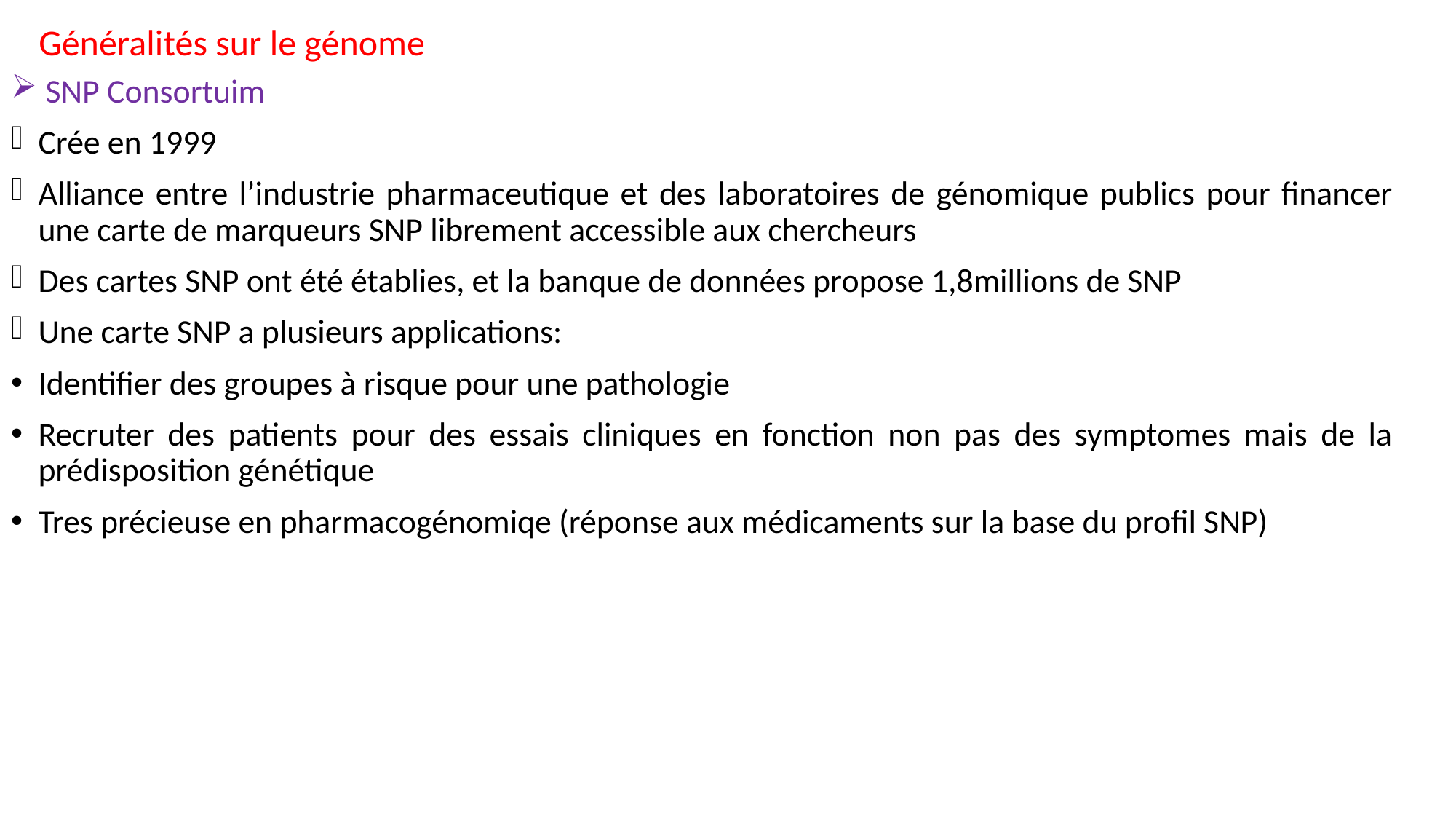

# Généralités sur le génome
 SNP Consortuim
Crée en 1999
Alliance entre l’industrie pharmaceutique et des laboratoires de génomique publics pour financer une carte de marqueurs SNP librement accessible aux chercheurs
Des cartes SNP ont été établies, et la banque de données propose 1,8millions de SNP
Une carte SNP a plusieurs applications:
Identifier des groupes à risque pour une pathologie
Recruter des patients pour des essais cliniques en fonction non pas des symptomes mais de la prédisposition génétique
Tres précieuse en pharmacogénomiqe (réponse aux médicaments sur la base du profil SNP)